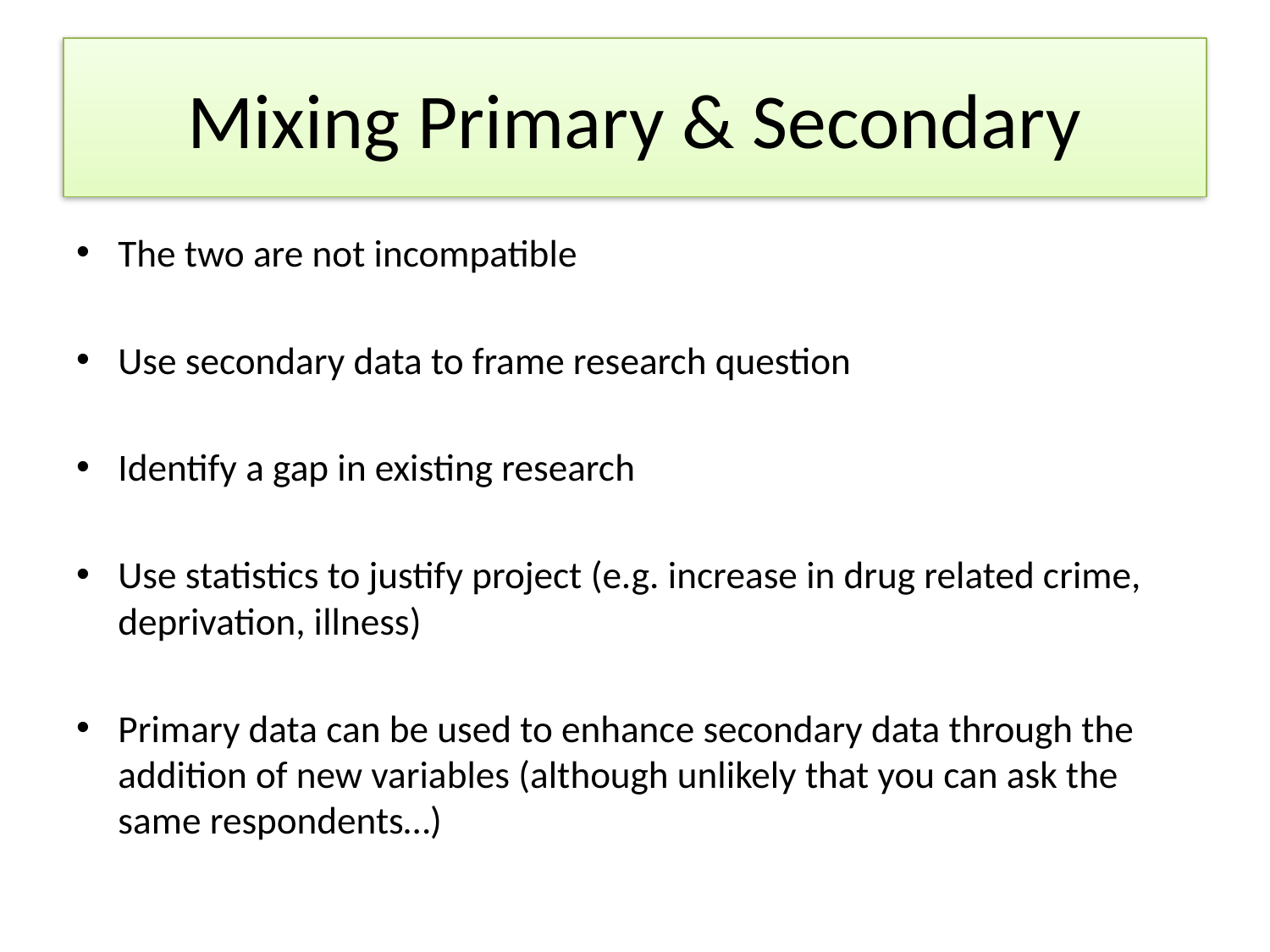

# Mixing Primary & Secondary
The two are not incompatible

Use secondary data to frame research question

Identify a gap in existing research

Use statistics to justify project (e.g. increase in drug related crime, deprivation, illness)

Primary data can be used to enhance secondary data through the addition of new variables (although unlikely that you can ask the same respondents…)